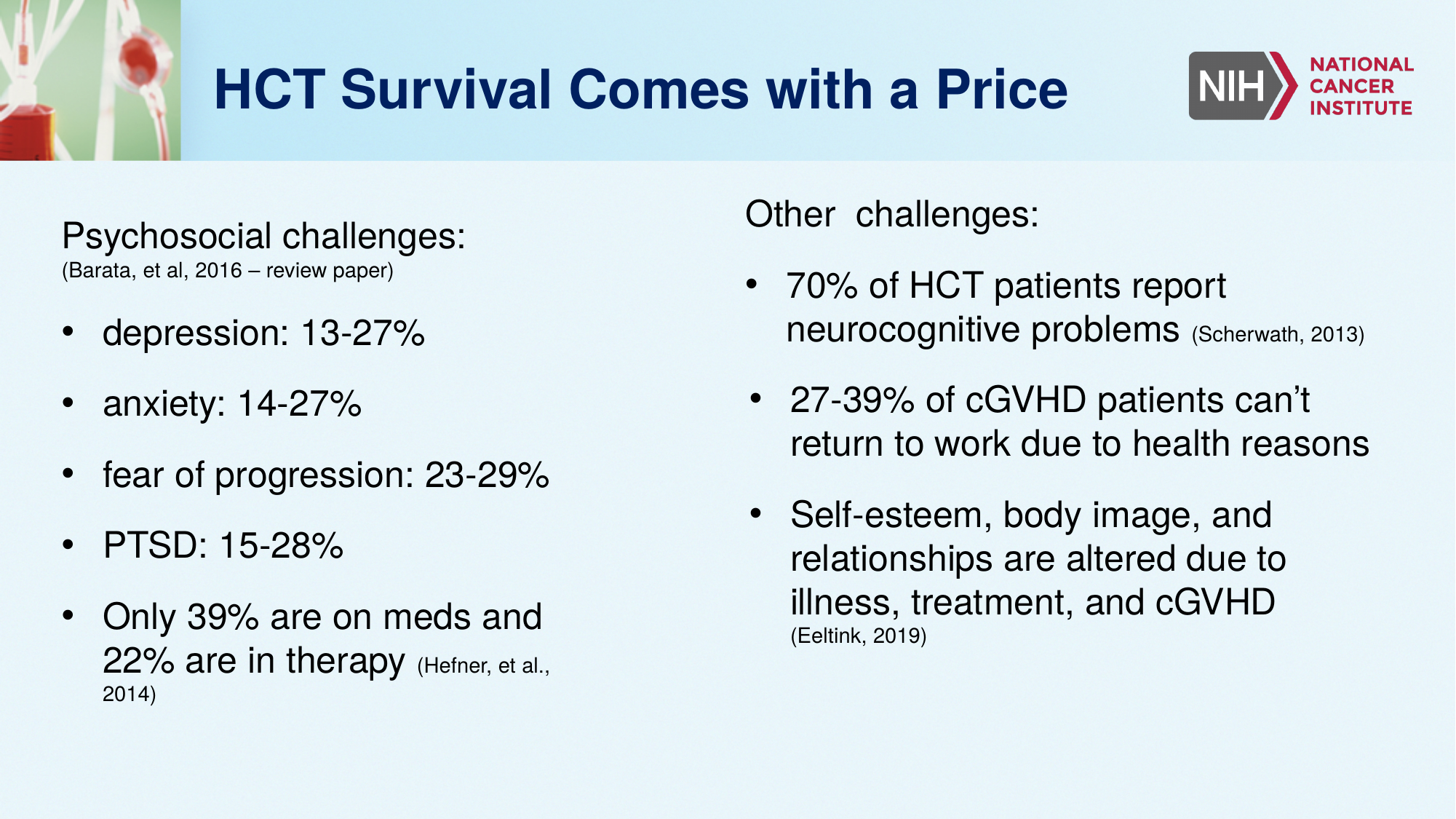

# HCT Survival Comes with a Price
Other  challenges:
70% of HCT patients report neurocognitive problems (Scherwath, 2013)
27-39% of cGVHD patients can’t return to work due to health reasons
Self-esteem, body image, and relationships are altered due to illness, treatment, and cGVHD    (Eeltink, 2019)
Psychosocial challenges:  (Barata, et al, 2016 – review paper)
depression: 13-27%
anxiety: 14-27%
fear of progression: 23-29%
PTSD: 15-28%
Only 39% are on meds and 22% are in therapy (Hefner, et al., 2014)